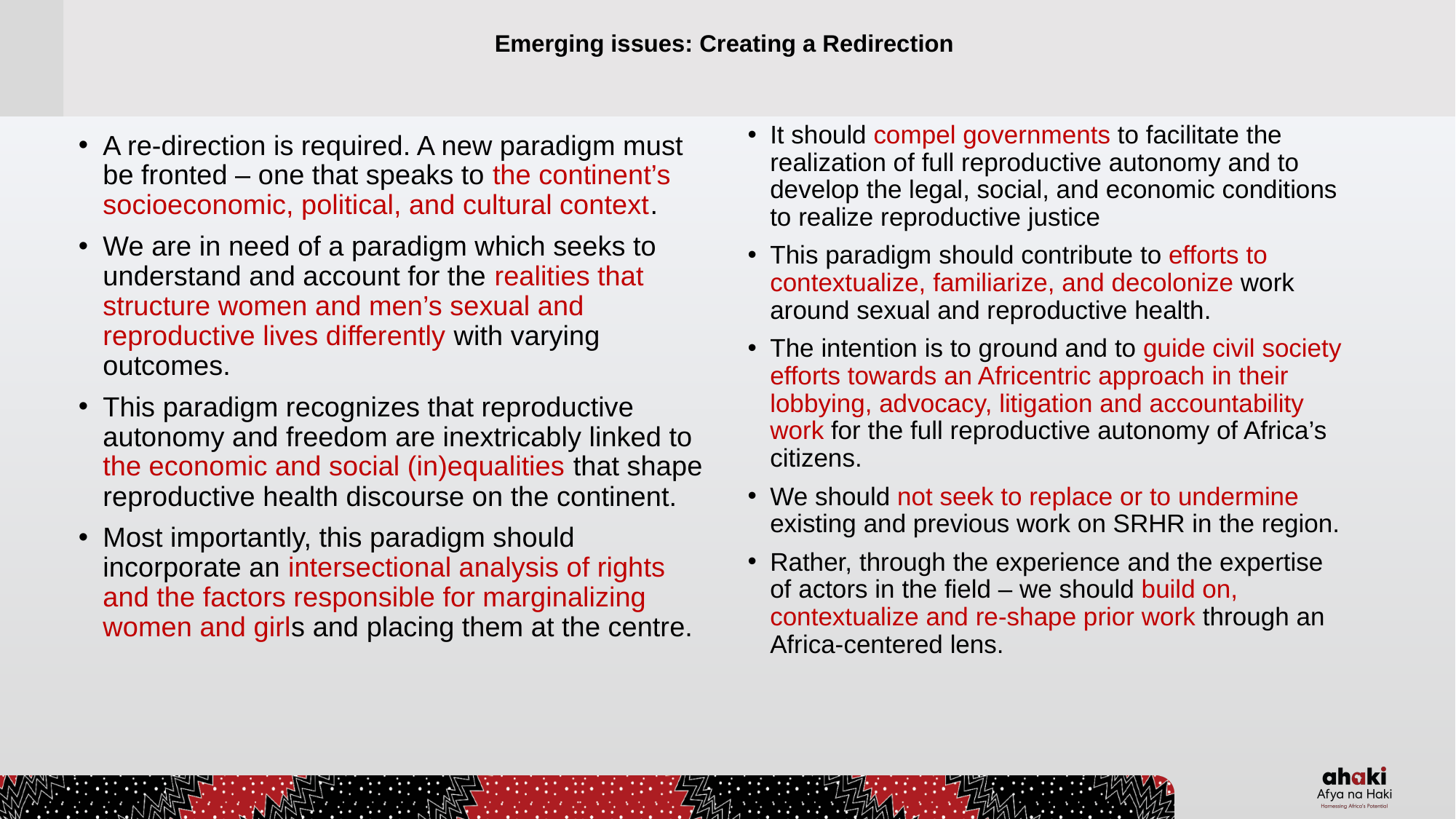

# Emerging issues: Creating a Redirection
It should compel governments to facilitate the realization of full reproductive autonomy and to develop the legal, social, and economic conditions to realize reproductive justice
This paradigm should contribute to efforts to contextualize, familiarize, and decolonize work around sexual and reproductive health.
The intention is to ground and to guide civil society efforts towards an Africentric approach in their lobbying, advocacy, litigation and accountability work for the full reproductive autonomy of Africa’s citizens.
We should not seek to replace or to undermine existing and previous work on SRHR in the region.
Rather, through the experience and the expertise of actors in the field – we should build on, contextualize and re-shape prior work through an Africa-centered lens.

A re-direction is required. A new paradigm must be fronted – one that speaks to the continent’s socioeconomic, political, and cultural context.
We are in need of a paradigm which seeks to understand and account for the realities that structure women and men’s sexual and reproductive lives differently with varying outcomes.
This paradigm recognizes that reproductive autonomy and freedom are inextricably linked to the economic and social (in)equalities that shape reproductive health discourse on the continent.
Most importantly, this paradigm should incorporate an intersectional analysis of rights and the factors responsible for marginalizing women and girls and placing them at the centre.